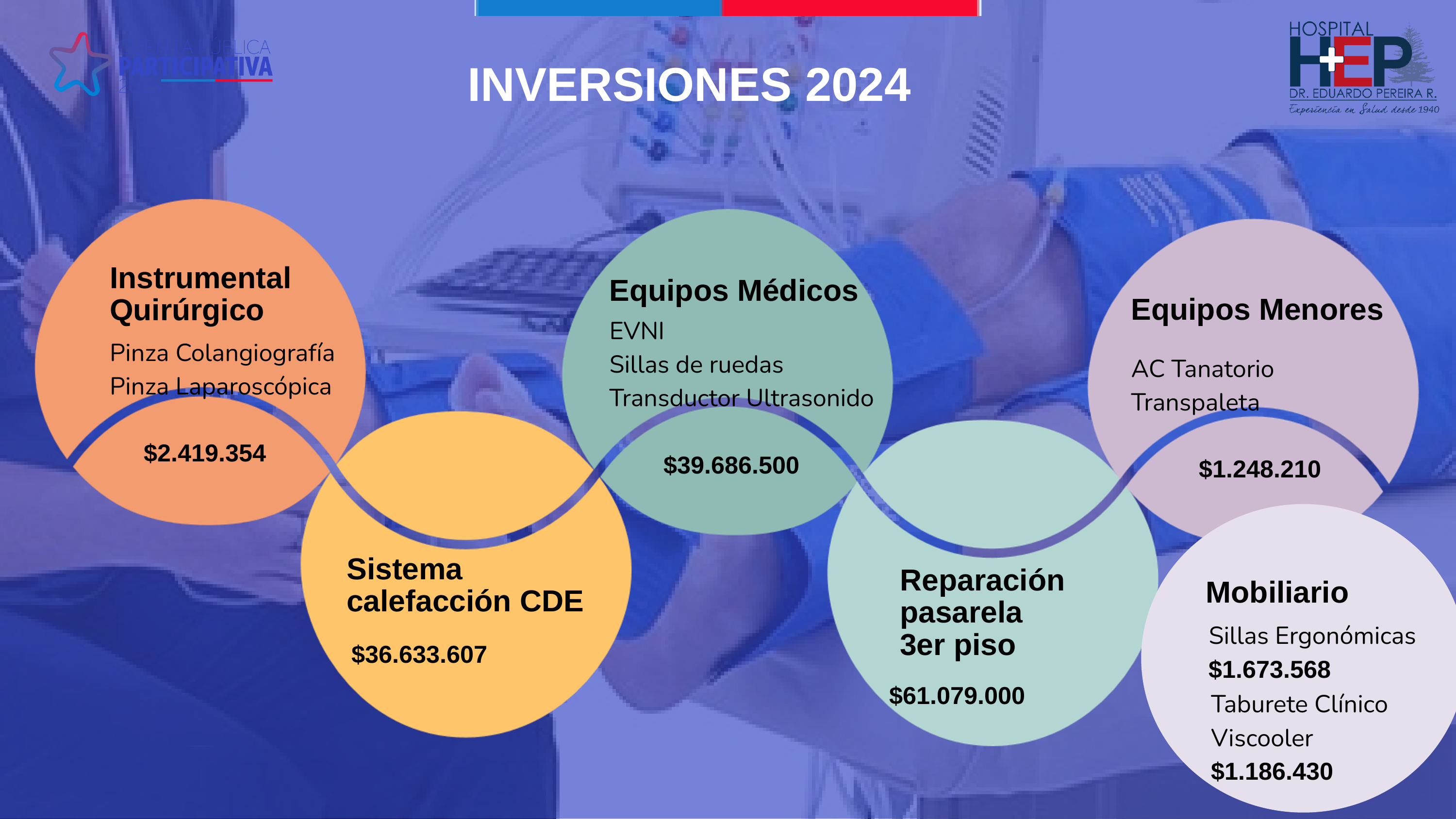

INVERSIONES 2024

Instrumental Quirúrgico
Pinza Colangiografía
Pinza Laparoscópica

     $2.419.354
Equipos Médicos
EVNI
Sillas de ruedas
Transductor Ultrasonido

        $39.686.500
Equipos Menores
AC Tanatorio
Transpaleta

          $1.248.210

Sistema
calefacción CDE

                     $36.633.607
Reparación
pasarela
3er piso

     $61.079.000
Mobiliario
Sillas Ergonómicas
$1.673.568
Taburete Clínico
Viscooler
$1.186.430